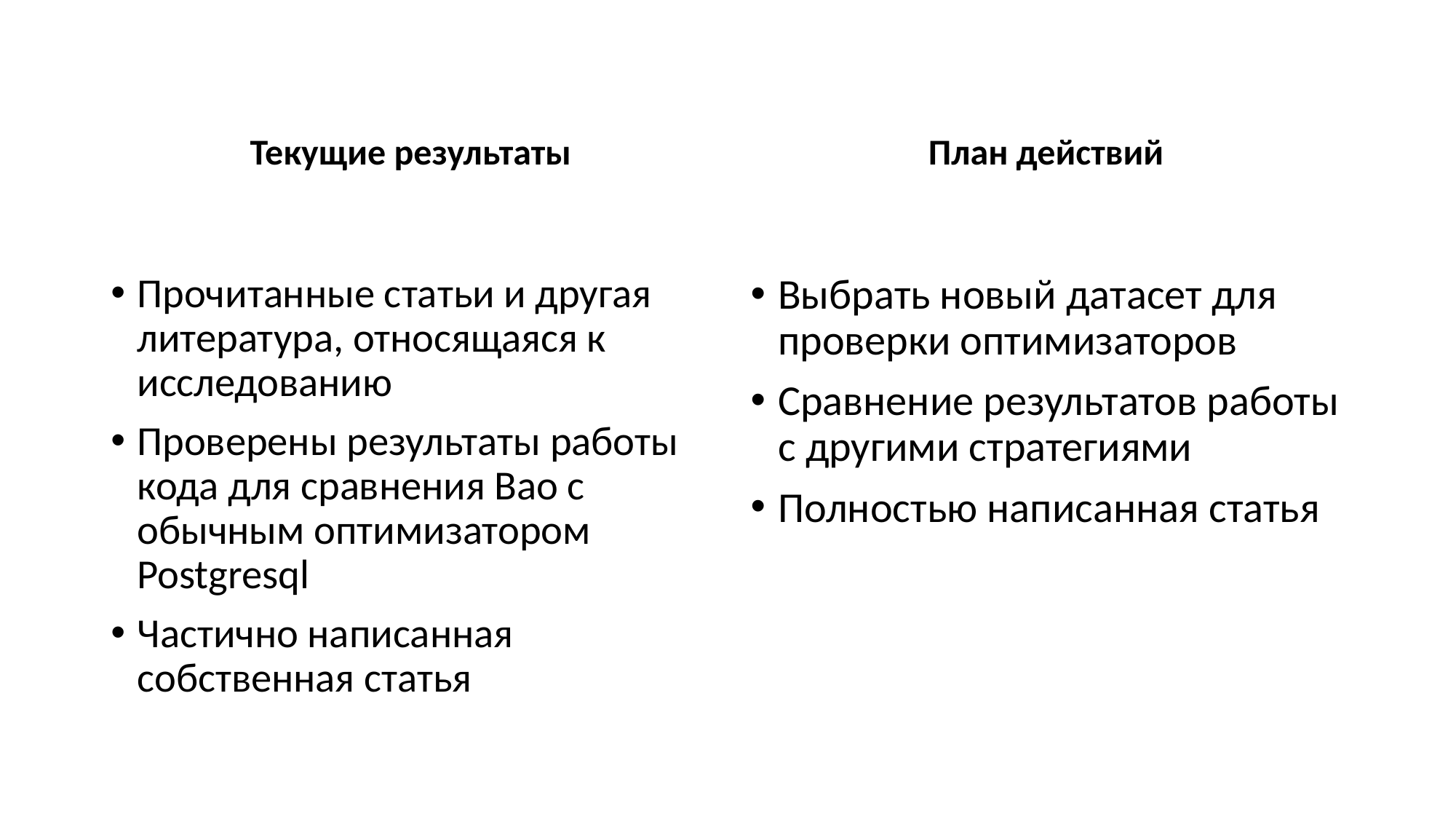

Текущие результаты
План действий
Прочитанные статьи и другая литература, относящаяся к исследованию
Проверены результаты работы кода для сравнения Bao с обычным оптимизатором Postgresql
Частично написанная собственная статья

Выбрать новый датасет для проверки оптимизаторов
Сравнение результатов работы с другими стратегиями
Полностью написанная статья